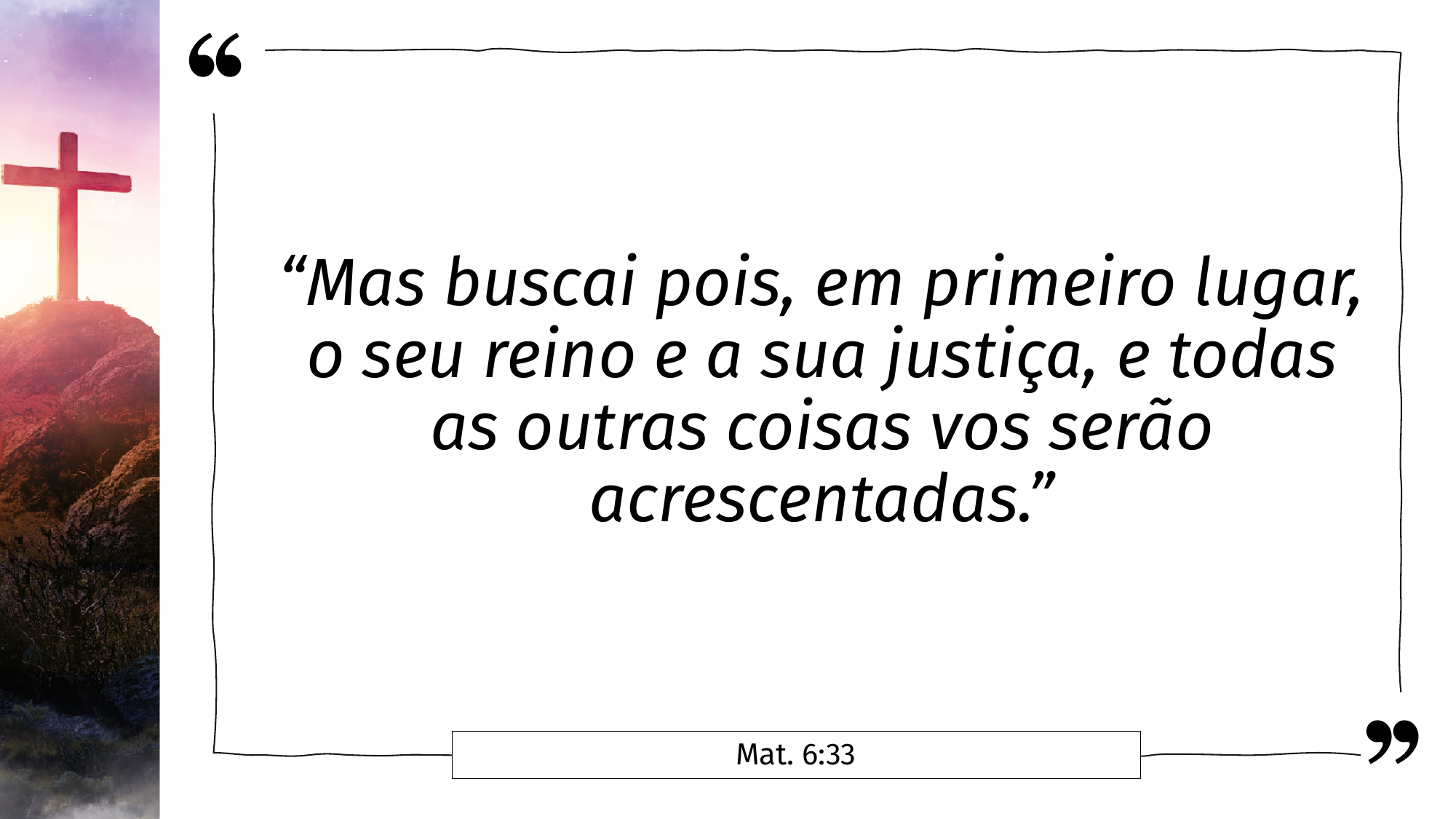

“Mas buscai pois, em primeiro lugar, o seu reino e a sua justiça, e todas as outras coisas vos serão acrescentadas.”
# Mat. 6:33